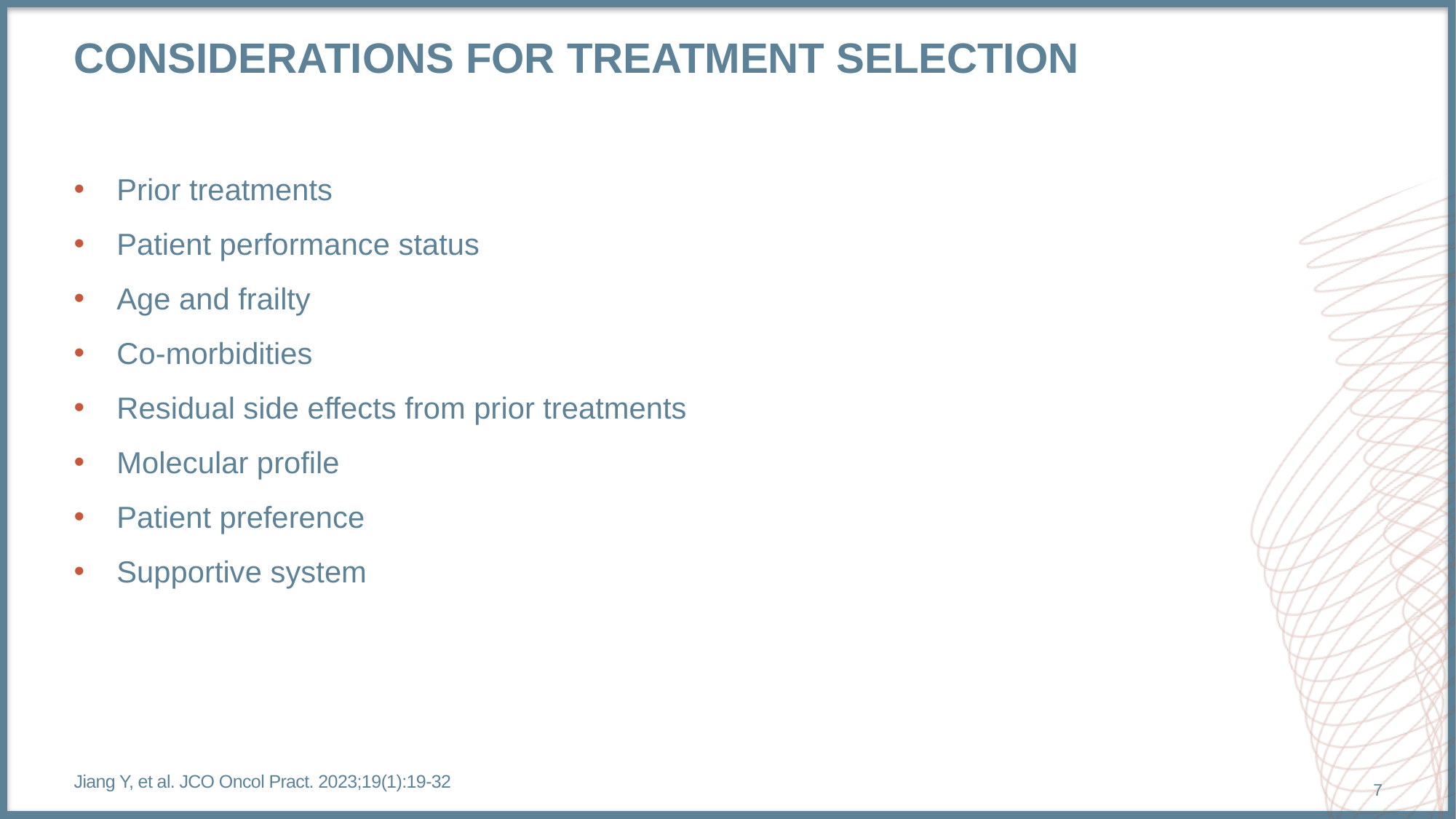

# Considerations for treatment selection
Prior treatments
Patient performance status
Age and frailty
Co-morbidities
Residual side effects from prior treatments
Molecular profile
Patient preference
Supportive system

Jiang Y, et al. JCO Oncol Pract. 2023;19(1):19-32
7